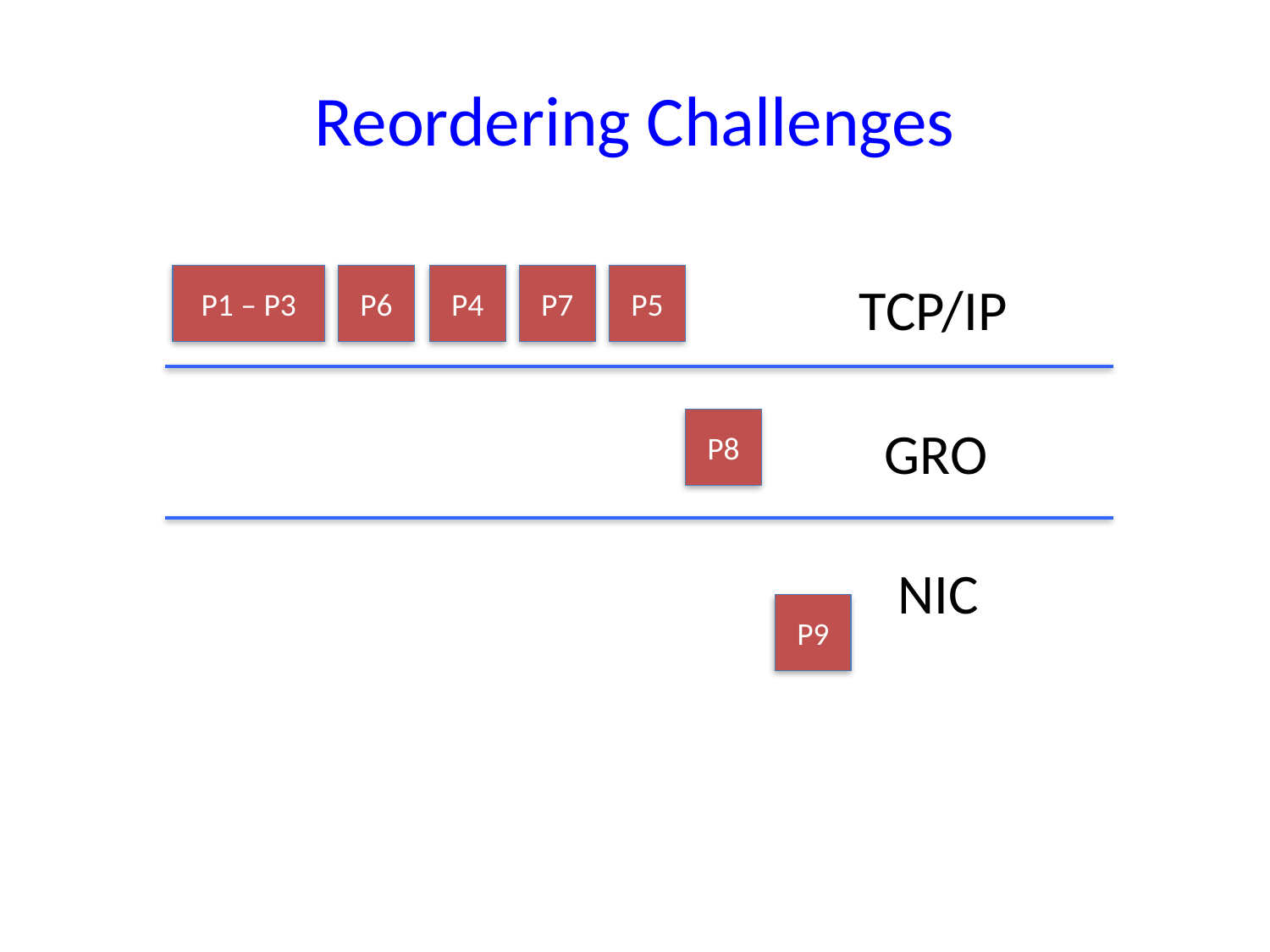

# Reordering Challenges
P6
P4
P7
P5
P1 – P3
TCP/IP
P8
GRO
NIC
P9
70